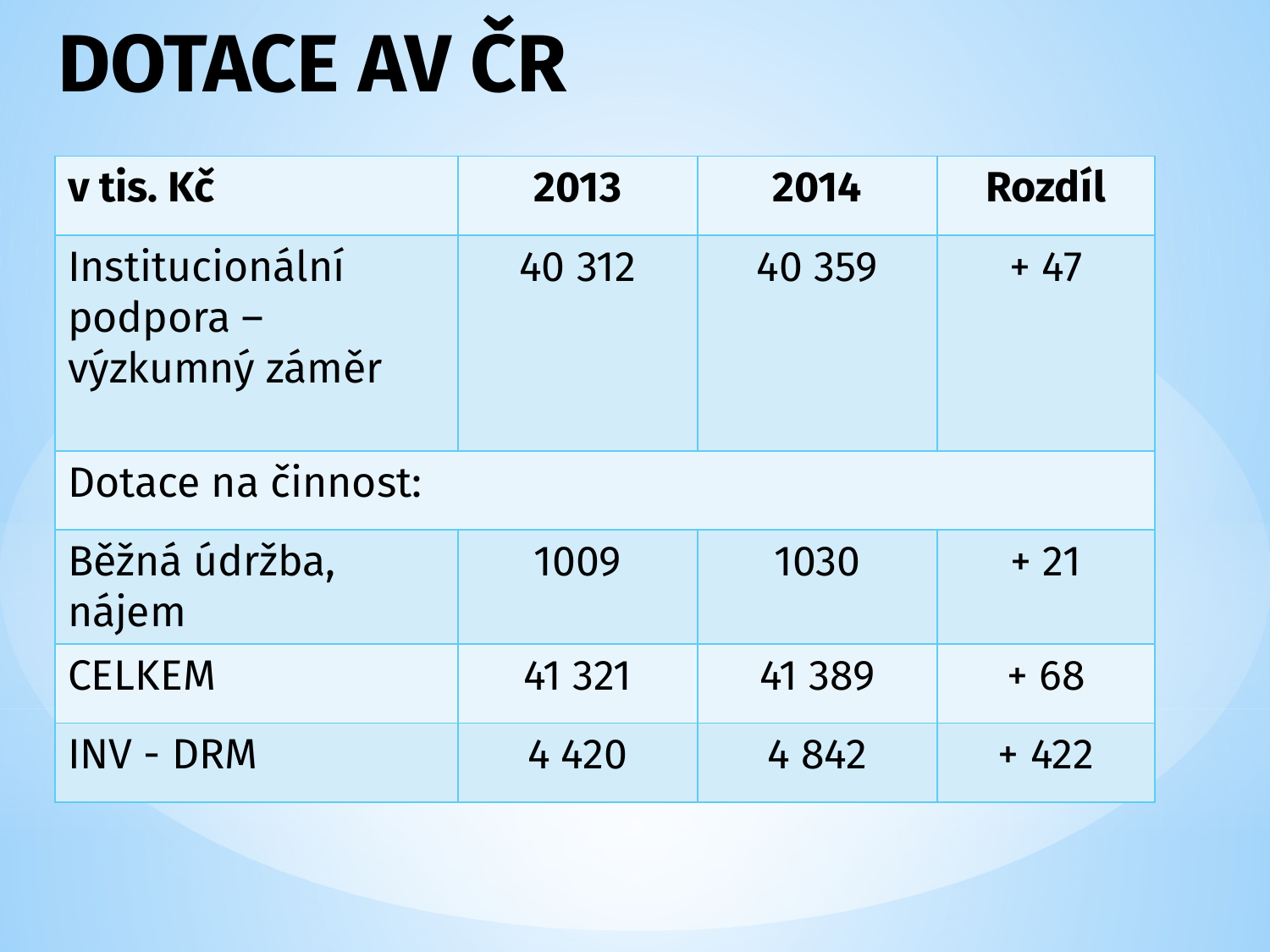

# DOTACE AV ČR
| v tis. Kč | 2013 | 2014 | Rozdíl |
| --- | --- | --- | --- |
| Institucionální podpora – výzkumný záměr | 40 312 | 40 359 | + 47 |
| Dotace na činnost: |  |  |  |
| Běžná údržba, nájem | 1009 | 1030 | + 21 |
| CELKEM | 41 321 | 41 389 | + 68 |
| INV - DRM | 4 420 | 4 842 | + 422 |